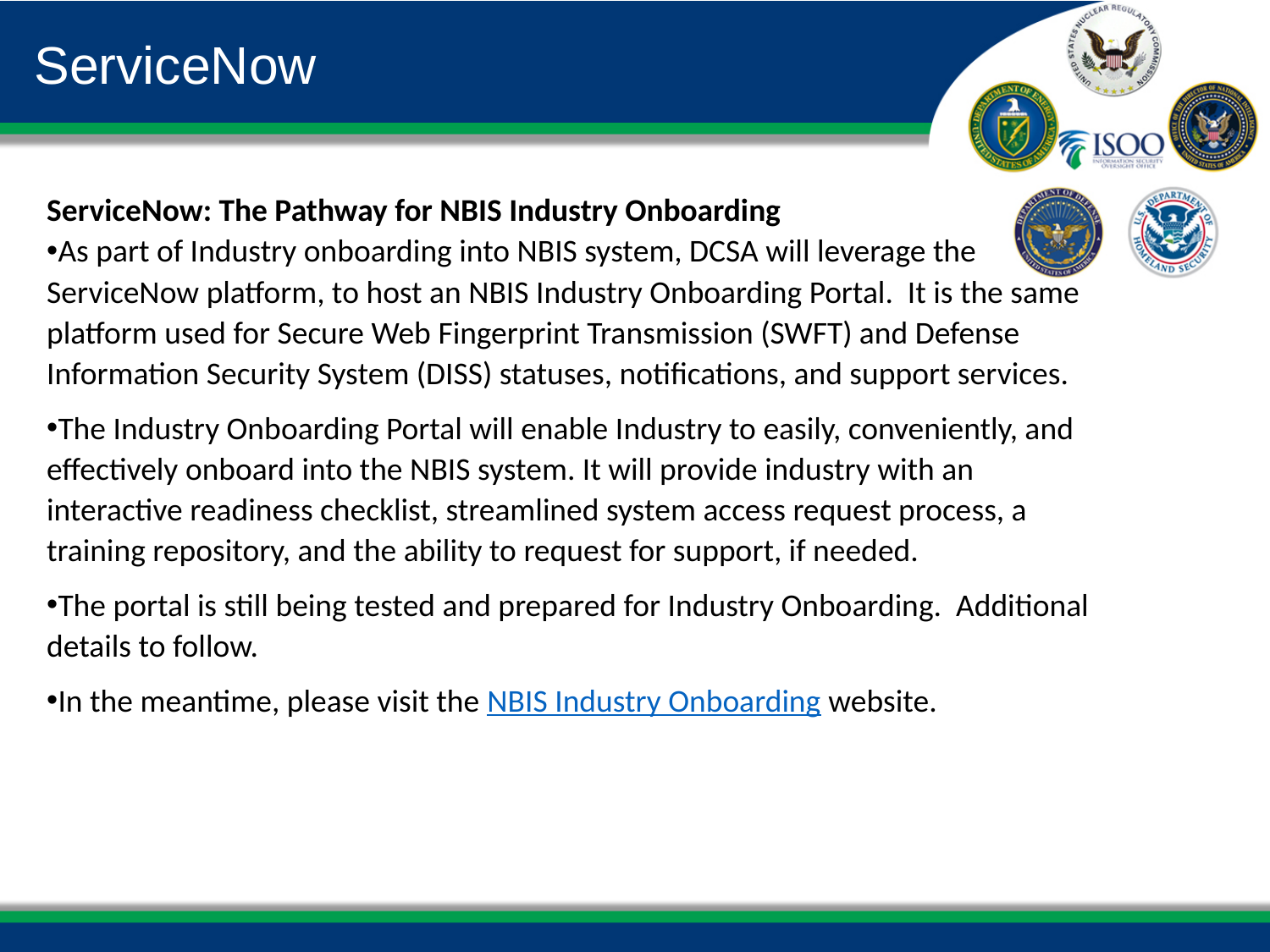

# ServiceNow
ServiceNow: The Pathway for NBIS Industry Onboarding
As part of Industry onboarding into NBIS system, DCSA will leverage the ServiceNow platform, to host an NBIS Industry Onboarding Portal.  It is the same platform used for Secure Web Fingerprint Transmission (SWFT) and Defense Information Security System (DISS) statuses, notifications, and support services.
The Industry Onboarding Portal will enable Industry to easily, conveniently, and effectively onboard into the NBIS system. It will provide industry with an interactive readiness checklist, streamlined system access request process, a training repository, and the ability to request for support, if needed.
The portal is still being tested and prepared for Industry Onboarding.  Additional details to follow.
In the meantime, please visit the NBIS Industry Onboarding website.